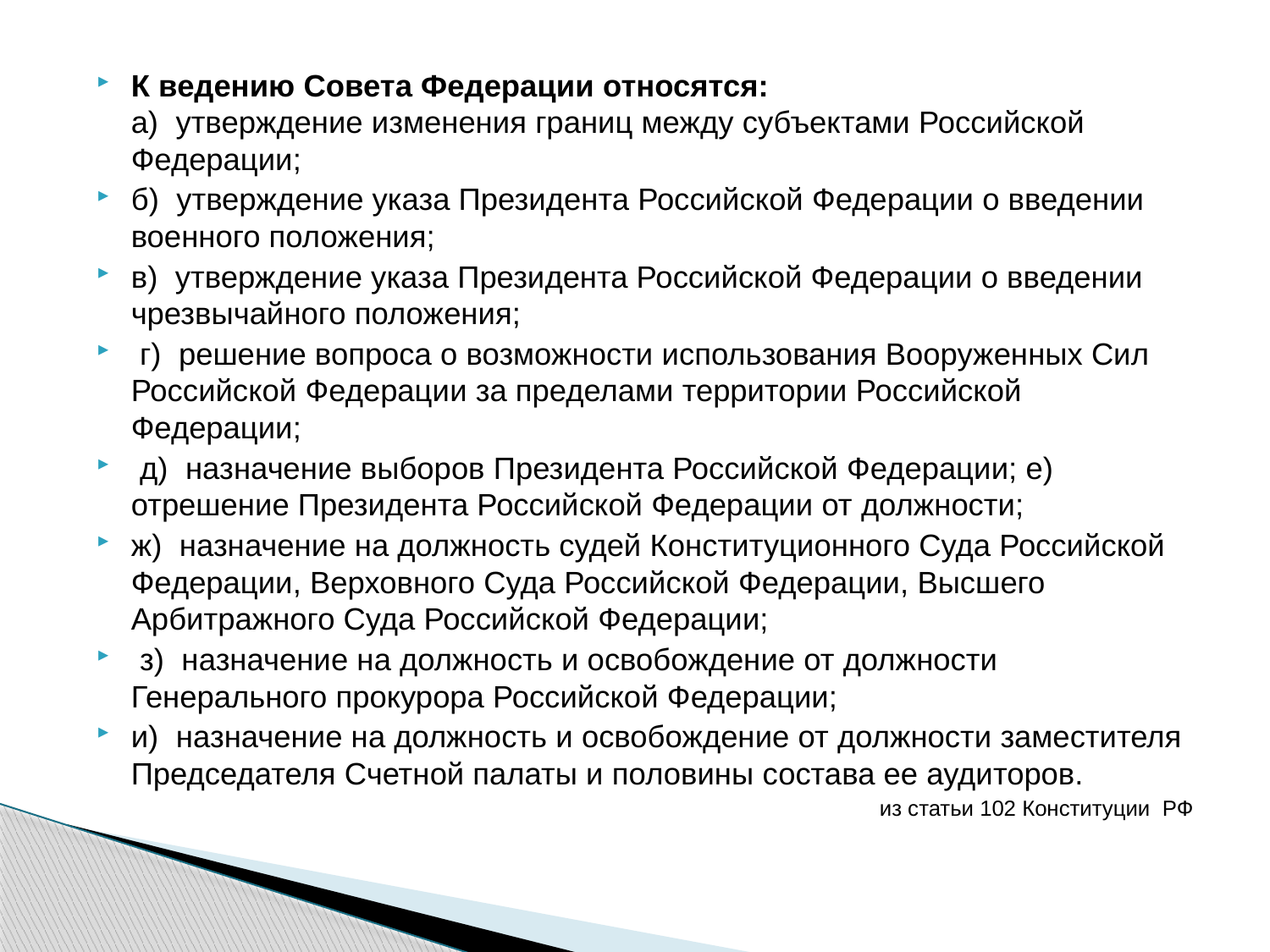

К ведению Совета Федерации относятся:
а)  утверждение изменения границ между субъектами Российской Федерации;
б)  утверждение указа Президента Российской Федерации о введении военного положения;
в)  утверждение указа Президента Российской Федерации о введении чрезвычайного положения;
 г)  решение вопроса о возможности использования Вооруженных Сил Российской Федерации за пределами территории Российской Федерации;
 д)  назначение выборов Президента Российской Федерации; е)  отрешение Президента Российской Федерации от должности;
ж)  назначение на должность судей Конституционного Суда Российской Федерации, Верховного Суда Российской Федерации, Высшего Арбитражного Суда Российской Федерации;
 з)  назначение на должность и освобождение от должности Генерального прокурора Российской Федерации;
и)  назначение на должность и освобождение от должности заместителя Председателя Счетной палаты и половины состава ее аудиторов.
     из статьи 102 Конституции  РФ